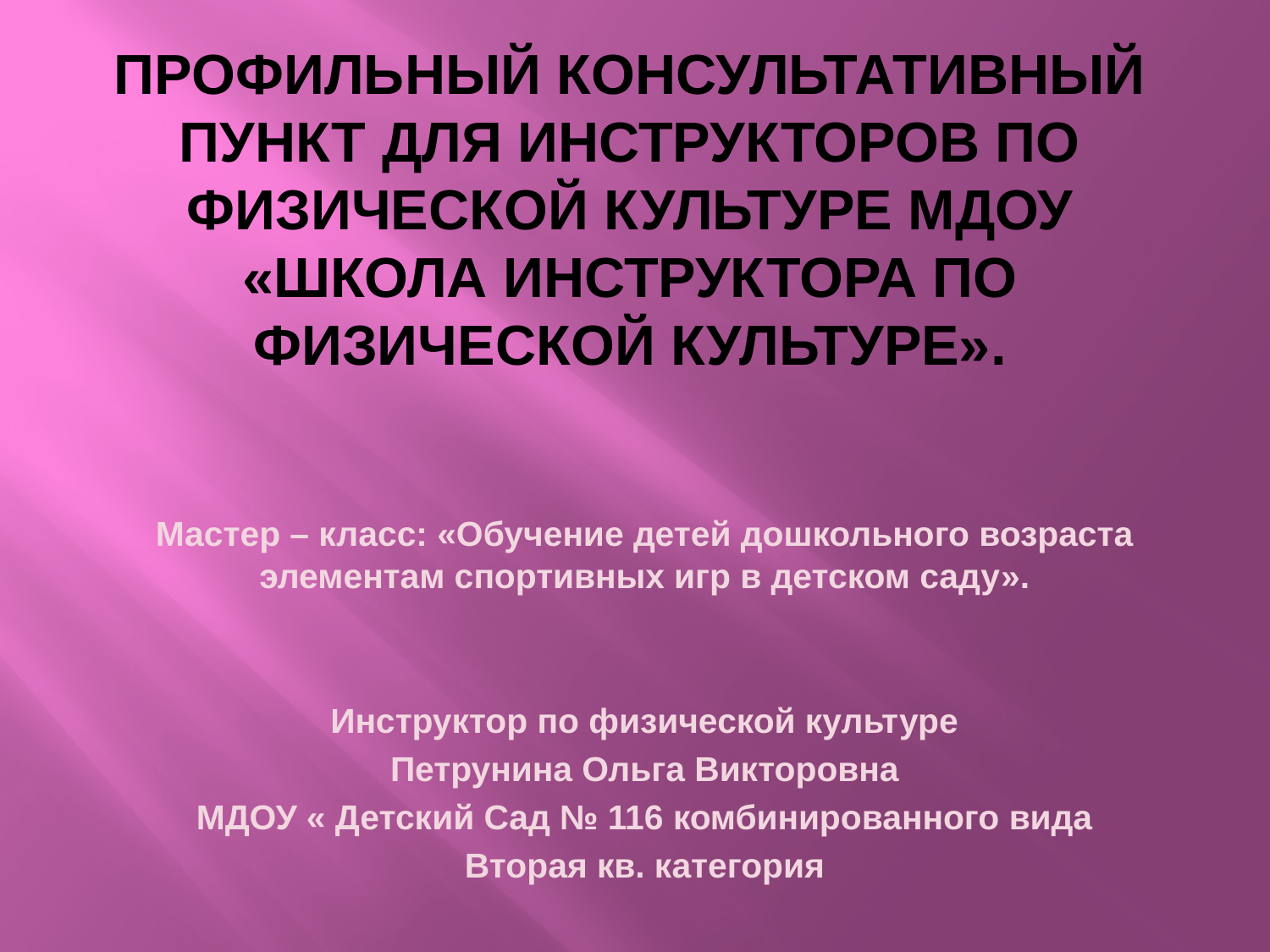

# Профильный консультативный пункт для инструкторов по физической культуре МДОУ «Школа инструктора по физической культуре».
Мастер – класс: «Обучение детей дошкольного возраста элементам спортивных игр в детском саду».

Инструктор по физической культуре
Петрунина Ольга Викторовна
МДОУ « Детский Сад № 116 комбинированного вида
Вторая кв. категория